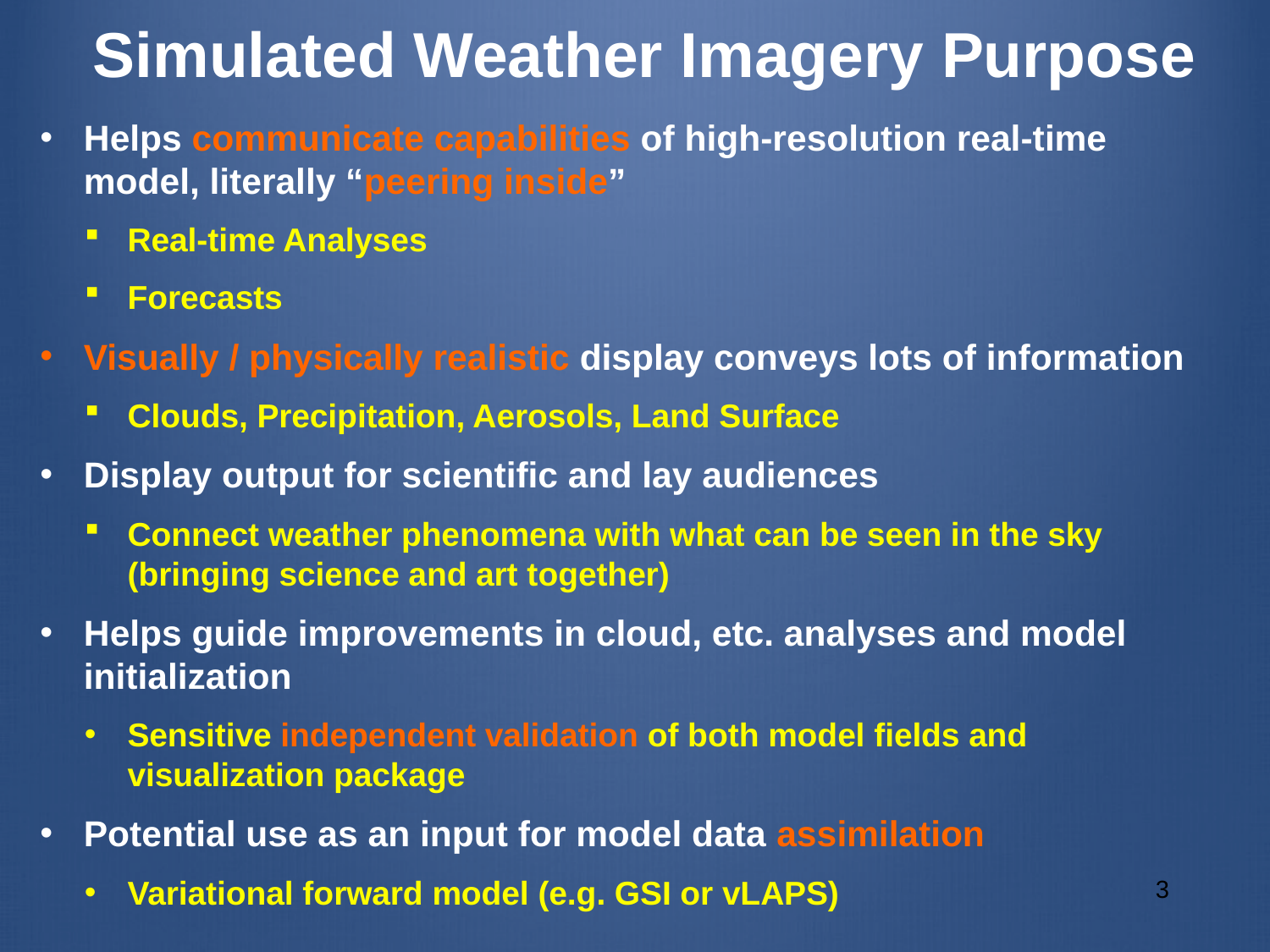

# Simulated Weather Imagery Purpose
Helps communicate capabilities of high-resolution real-time model, literally “peering inside”
Real-time Analyses
Forecasts
Visually / physically realistic display conveys lots of information
Clouds, Precipitation, Aerosols, Land Surface
Display output for scientific and lay audiences
Connect weather phenomena with what can be seen in the sky (bringing science and art together)
Helps guide improvements in cloud, etc. analyses and model initialization
Sensitive independent validation of both model fields and visualization package
Potential use as an input for model data assimilation
Variational forward model (e.g. GSI or vLAPS)
3